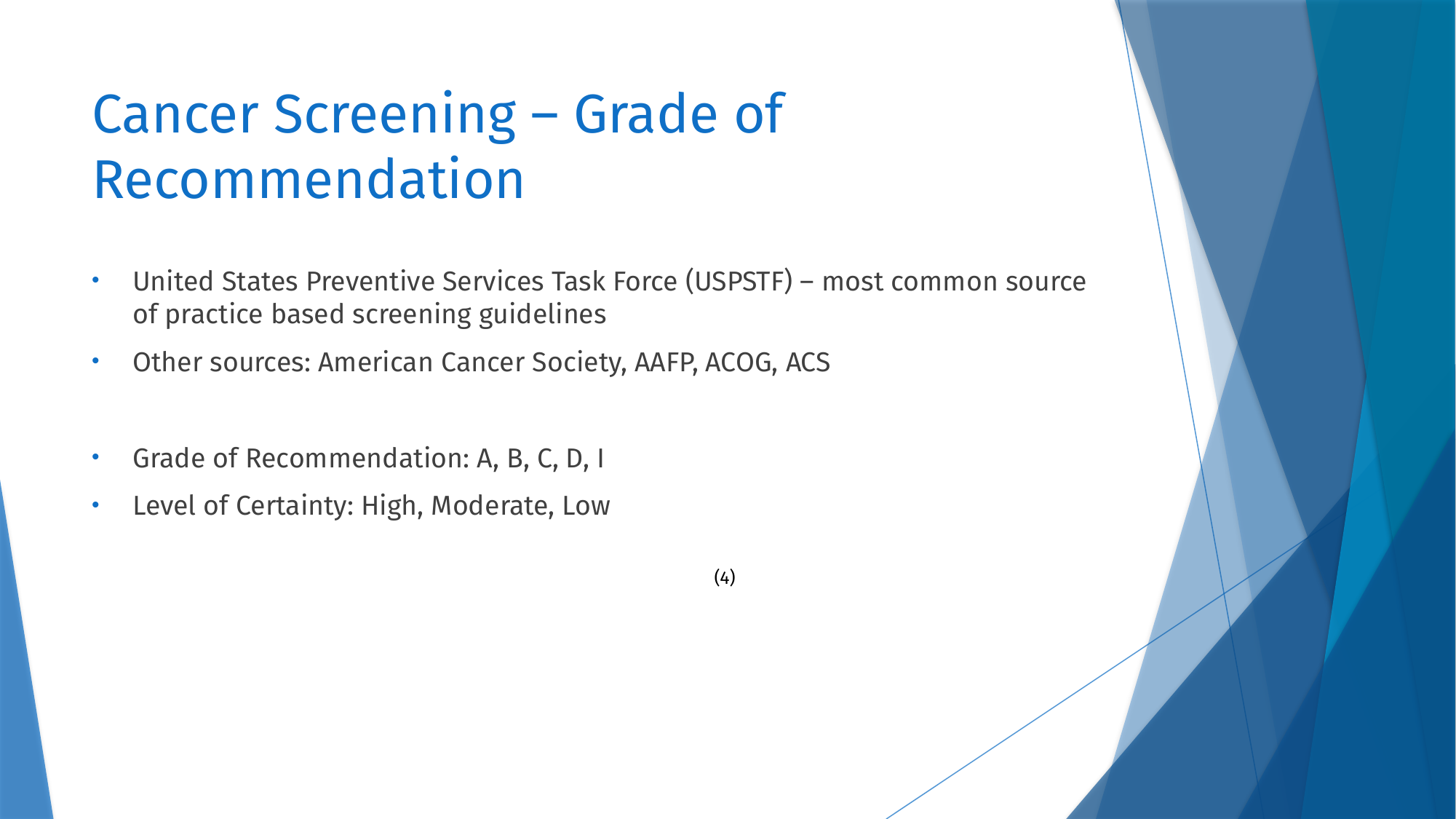

# Cancer Screening – Grade of Recommendation
United States Preventive Services Task Force (USPSTF) – most common source of practice based screening guidelines
Other sources: American Cancer Society, AAFP, ACOG, ACS

Grade of Recommendation: A, B, C, D, I
Level of Certainty: High, Moderate, Low

(4)